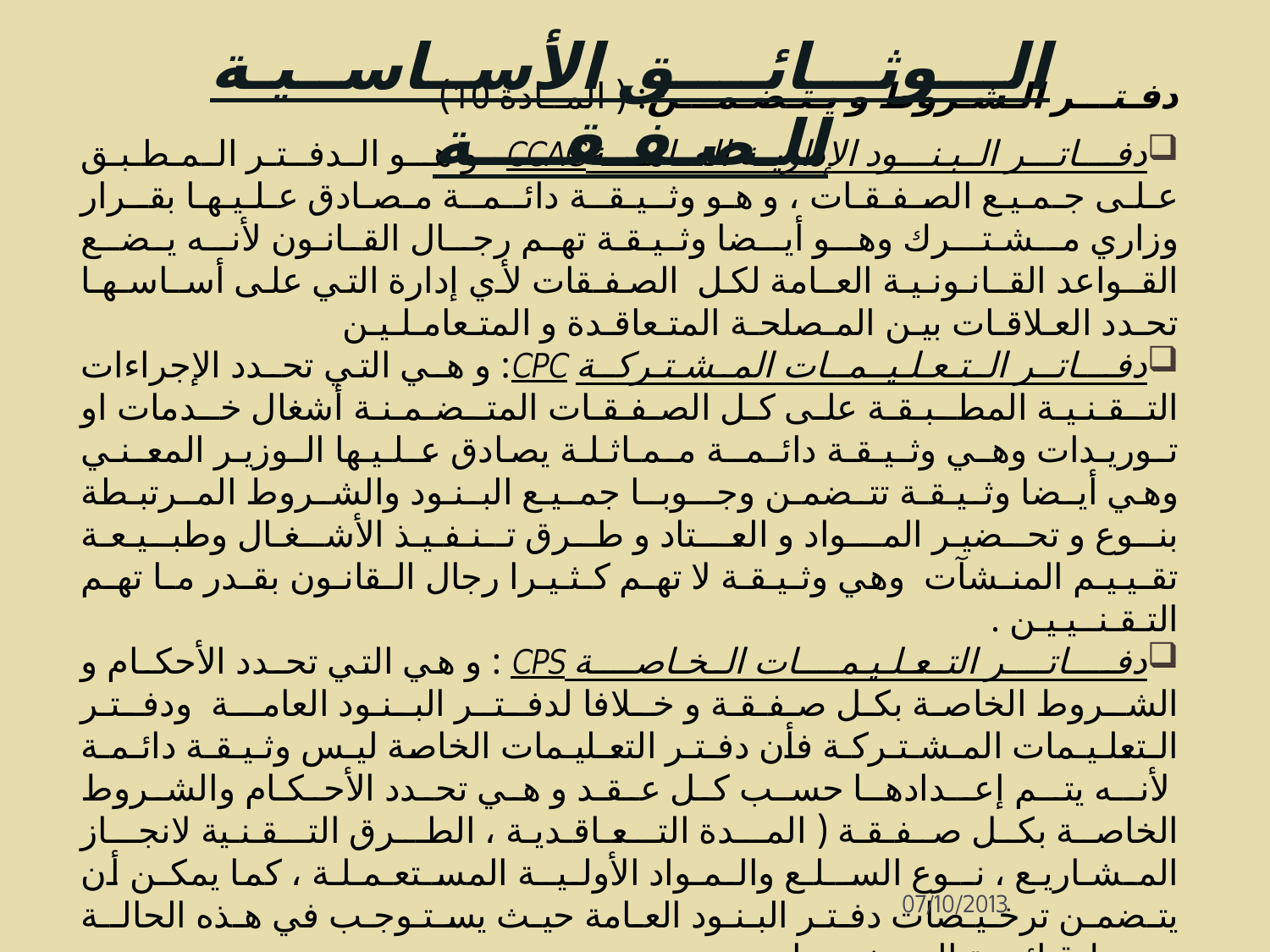

الـــوثـــائــــق الأســاســيـة للـصـفـقــــة
دفـتـــر الـشـروط و يـتـضـمـــن: ( المــادة 10)

دفـــاتـــر الـبـنـــود الإداريـة العـامــــةCCAG   و هــو الـدفــتـر الـمـطـبـق عـلـى جـمـيـع الصـفـقـات ، و هـو وثــيـقــة دائــمــة مـصـادق عـلـيـهـا بقــرار وزاري مــشـتـــرك وهــو أيــضا وثـيـقـة تهـم رجــال القـانـون لأنــه يـضــع القـواعد القـانـونـيـة العـامة لكل  الصفـقات لأي إدارة التي على أسـاسـهـا تحـدد العـلاقـات بيـن المـصلحـة المتـعاقـدة و المتـعامـلـيـن
دفـــاتــر الـتـعـلـيــمــات المـشـتـركــة CPC: و هـي التي تحـدد الإجراءات التـقـنـيـة المطـبـقـة على كل الصفـقـات المتـضـمـنـة أشغال خـدمات او تـوريـدات وهـي وثـيـقـة دائـمــة مـمـاثـلـة يصادق عـلـيـها الـوزيـر المعـنـي وهي أيـضا وثـيـقـة تتـضمـن وجــوبــا جمـيـع البـنـود والشـروط المـرتبـطة بنـوع و تحـضيـر المــواد و العــتاد و طـرق تـنـفـيـذ الأشـغـال وطبـيـعـة تقـيـيـم المنـشآت  وهي وثـيـقـة لا تهـم كـثـيـرا رجال الـقانـون بقـدر مـا تهـم التـقـنــيـيـن .
دفــــاتــــر التـعـلـيـمــــات الـخـاصــــة CPS : و هي التي تحـدد الأحكـام و الشـروط الخاصة بكل صفـقـة و خـلافا لدفـتــر البـنـود العامــة  ودفـتـر الـتعلـيـمات المـشـتـركـة فأن دفـتـر التعـليـمات الخاصة ليـس وثـيـقـة دائـمـة  لأنــه يتــم إعــدادهــا حسـب كـل عـقـد و هـي تحـدد الأحـكـام والشـروط الخاصة بكل صفـقـة ( المـدة التـعـاقـديـة ، الطـرق التـقـنـية لانجـاز المـشـاريـع ، نــوع الســلـع والـمـواد الأولـيــة المسـتعـمـلـة ، كما يمكـن أن يتـضمـن ترخـيـصات دفـتـر البـنـود العـامة حيـث يسـتـوجـب في هـذه الحالــة ضـبـط قـائـمـة الـتـرخـيـصات.
17

07/10/2013